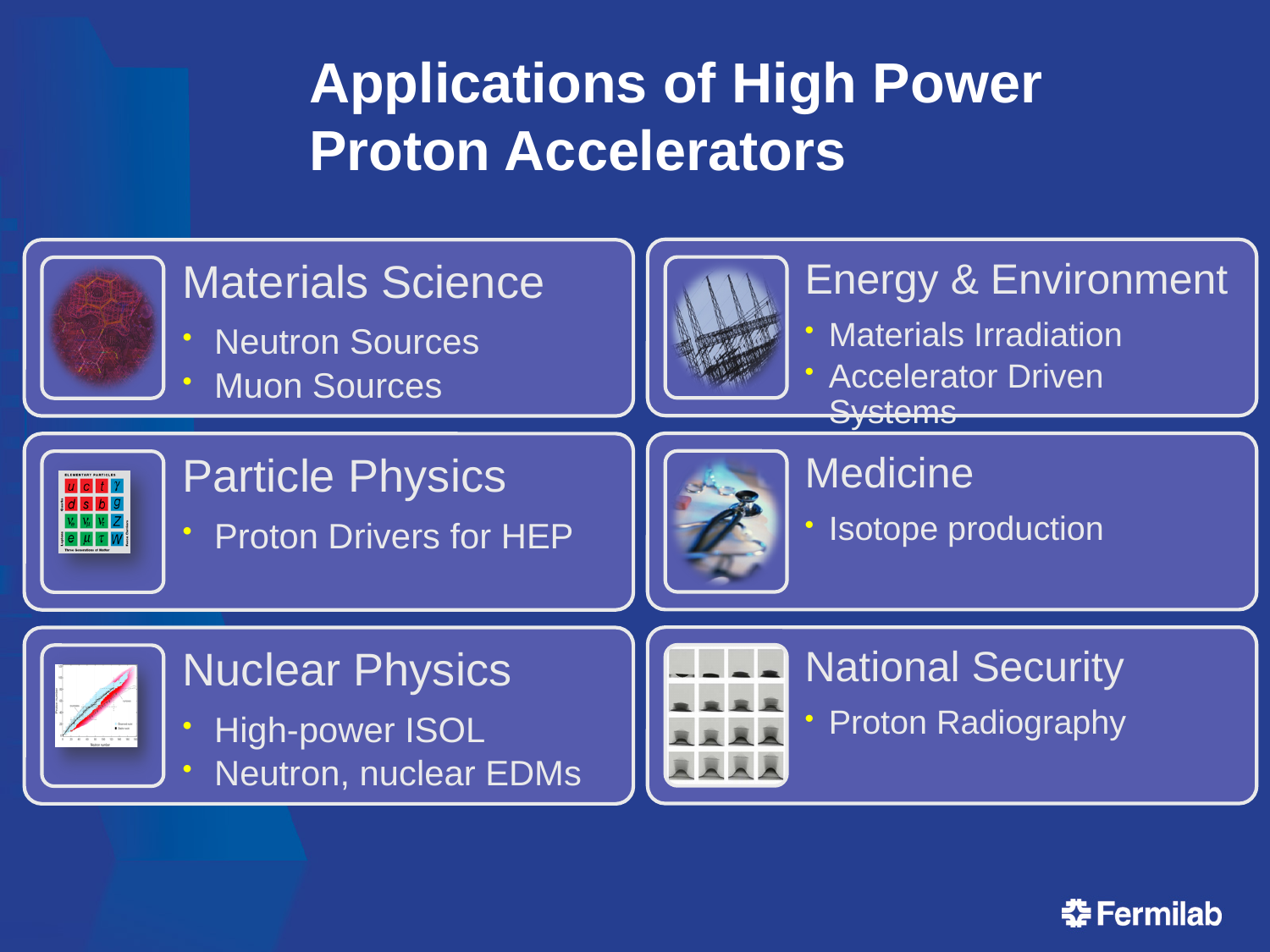

# Applications of High Power Proton Accelerators
Energy & Environment
Materials Irradiation
Accelerator Driven Systems
Medicine
Isotope production
National Security
Proton Radiography
Materials Science
Neutron Sources
Muon Sources
Particle Physics
Proton Drivers for HEP
Nuclear Physics
High-power ISOL
Neutron, nuclear EDMs